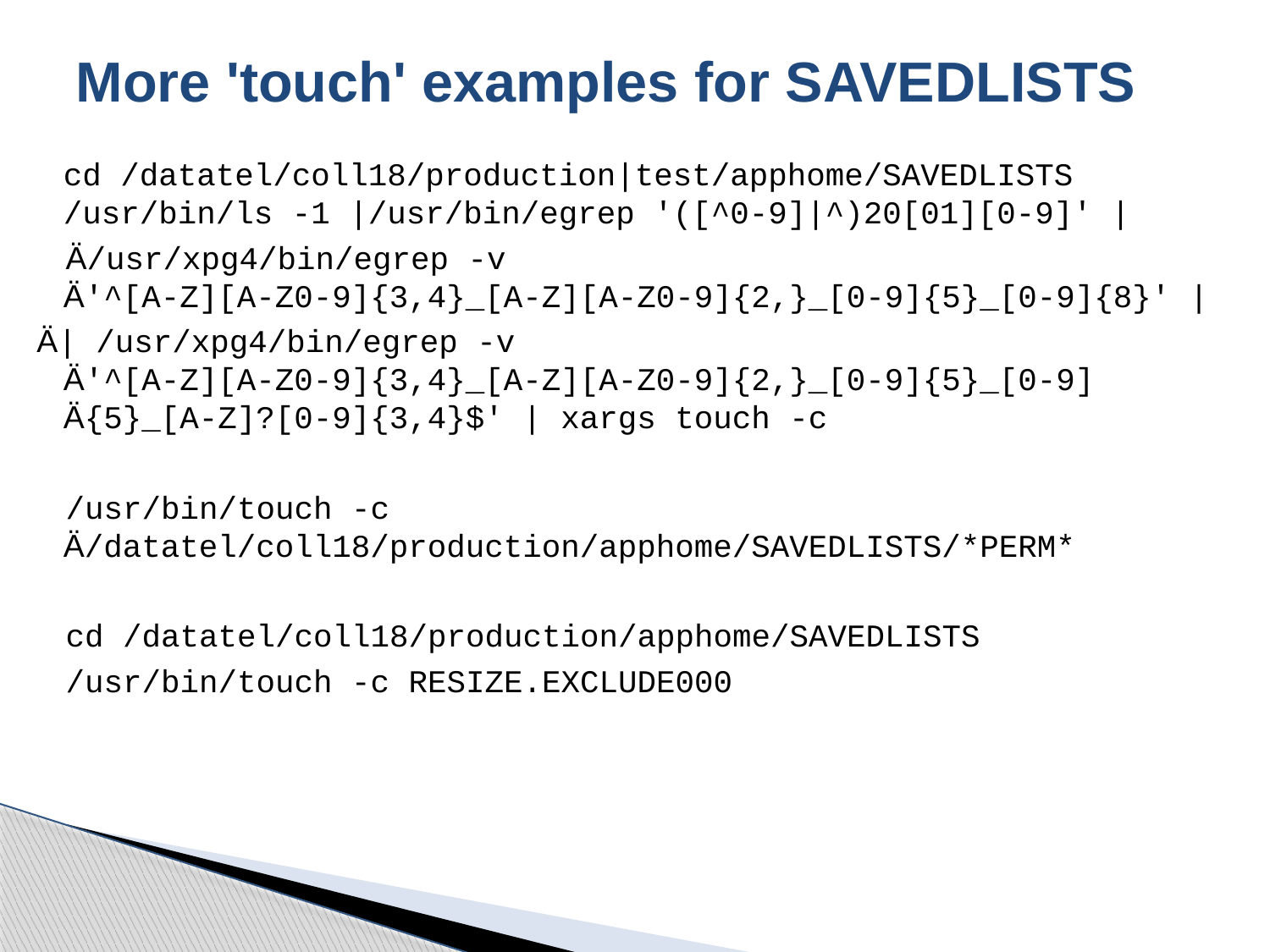

# More 'touch' examples for SAVEDLISTS
	cd /datatel/coll18/production|test/apphome/SAVEDLISTS
/usr/bin/ls -1 |/usr/bin/egrep '([^0-9]|^)20[01][0-9]' |
  Ä/usr/xpg4/bin/egrep -v
Ä'^[A-Z][A-Z0-9]{3,4}_[A-Z][A-Z0-9]{2,}_[0-9]{5}_[0-9]{8}' |
 Ä| /usr/xpg4/bin/egrep -v
Ä'^[A-Z][A-Z0-9]{3,4}_[A-Z][A-Z0-9]{2,}_[0-9]{5}_[0-9]
Ä{5}_[A-Z]?[0-9]{3,4}$' | xargs touch -c

  /usr/bin/touch -c
Ä/datatel/coll18/production/apphome/SAVEDLISTS/*PERM*

  cd /datatel/coll18/production/apphome/SAVEDLISTS
  /usr/bin/touch -c RESIZE.EXCLUDE000